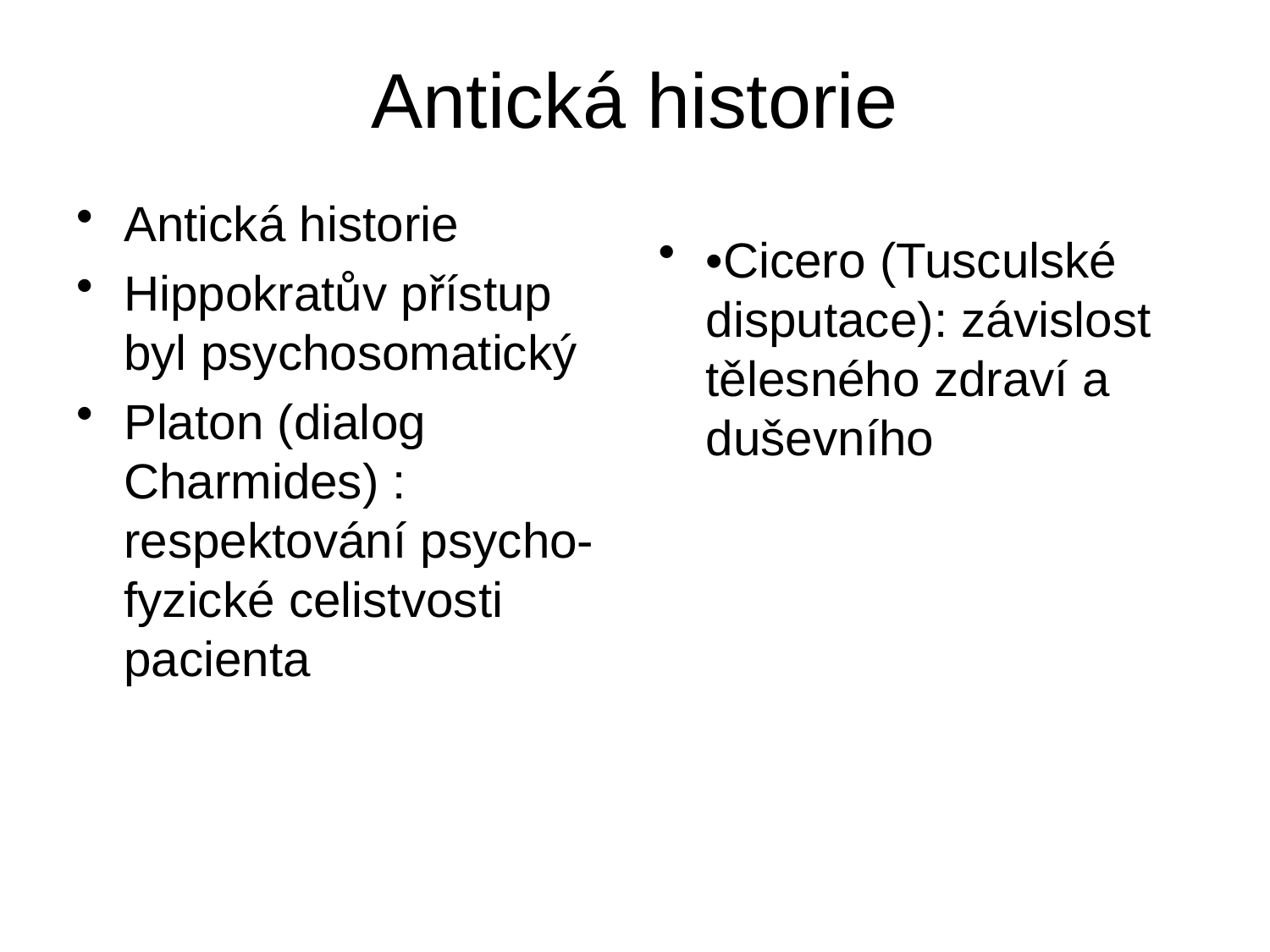

# Antická historie
Antická historie
Hippokratův přístup byl psychosomatický
Platon (dialog Charmides) : respektování psycho-fyzické celistvosti pacienta

•Cicero (Tusculské disputace): závislost tělesného zdraví a duševního